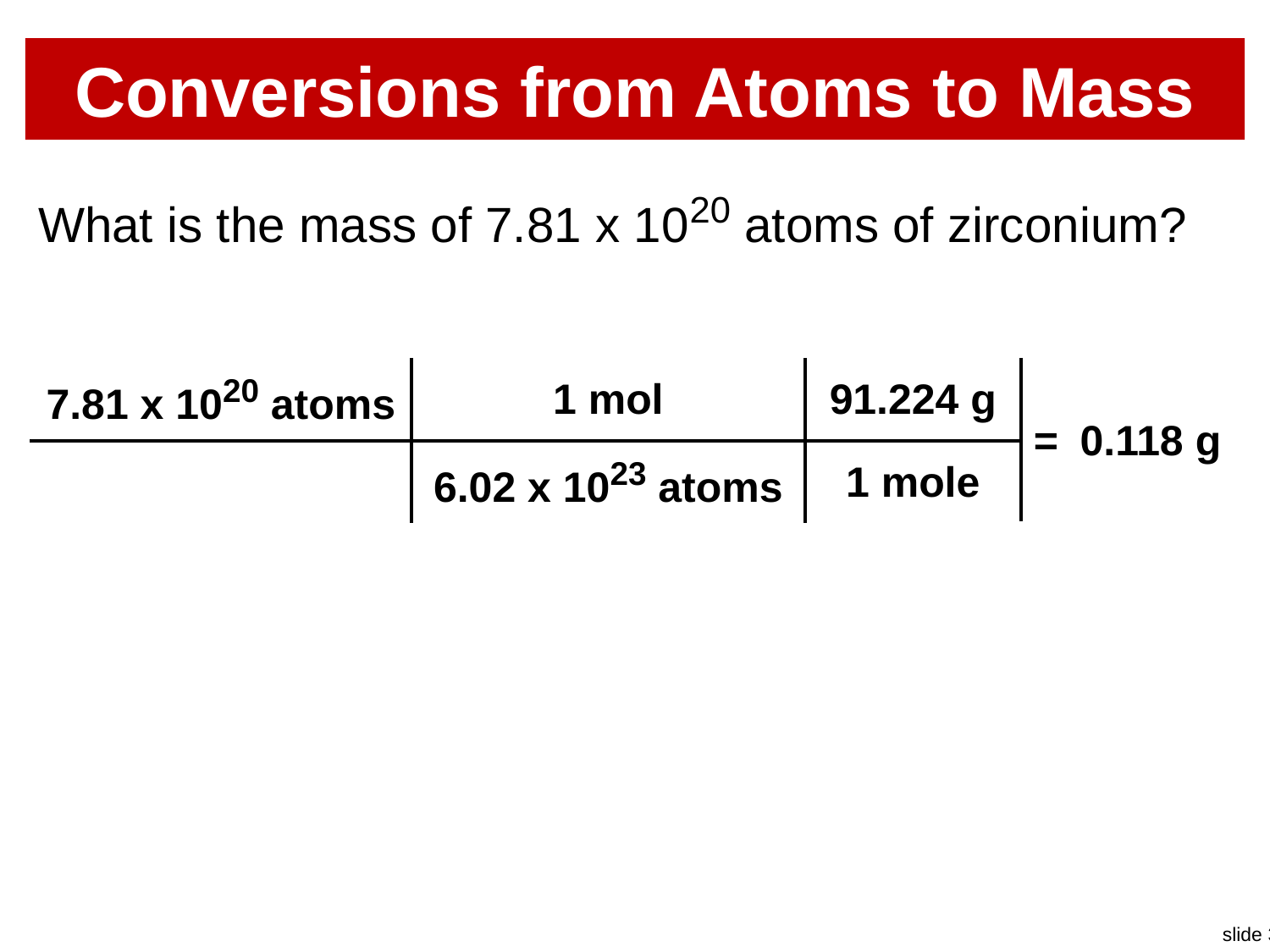

# Conversions from Atoms to Mass
What is the mass of 7.81 x 1020 atoms of zirconium?
| 7.81 x 1020 atoms | 1 mol | 91.224 g | = | 0.118 g |
| --- | --- | --- | --- | --- |
|  | 6.02 x 1023 atoms | 1 mole |  |  |